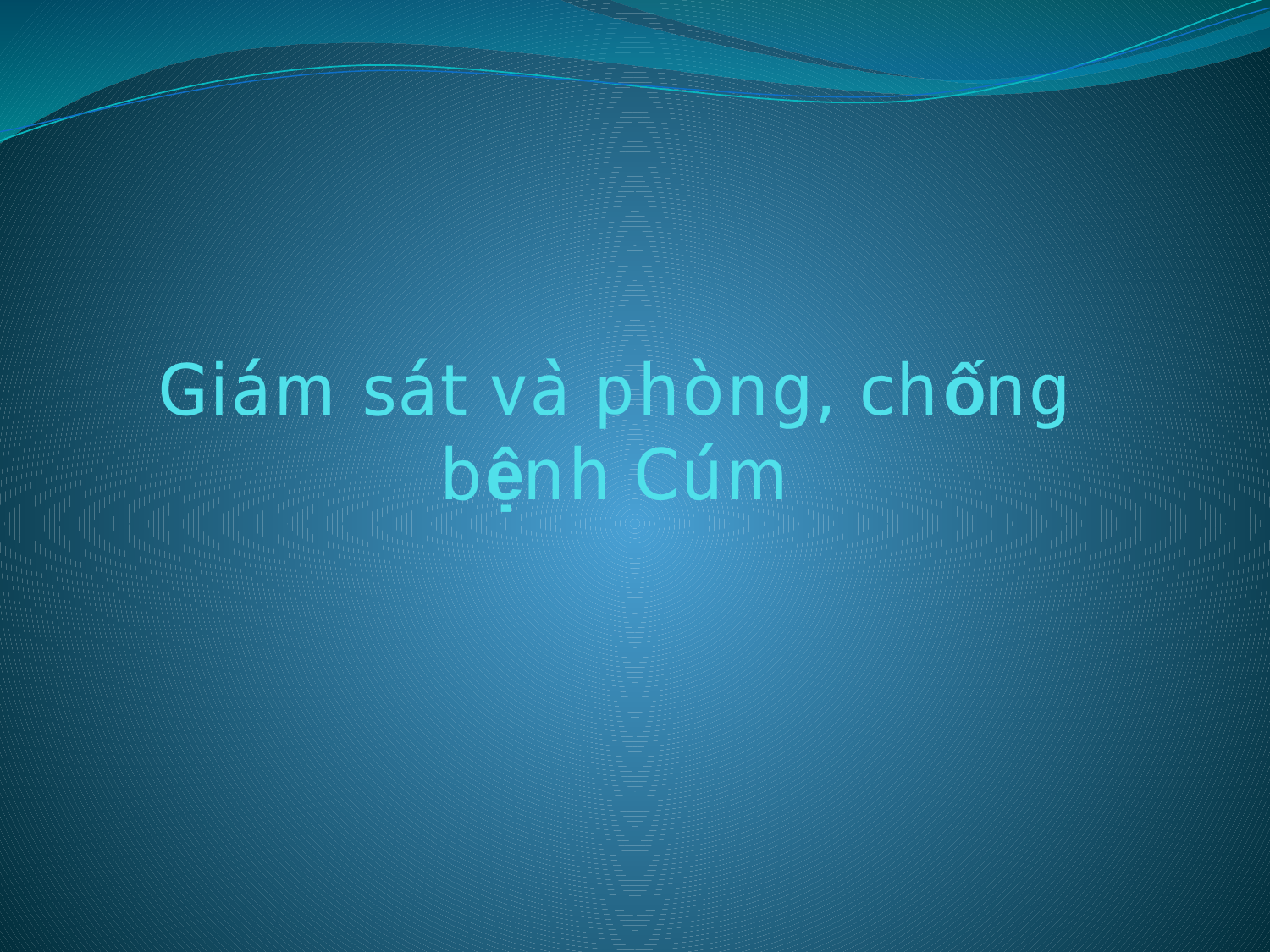

# Giám sát và phòng, chống bệnh Cúm